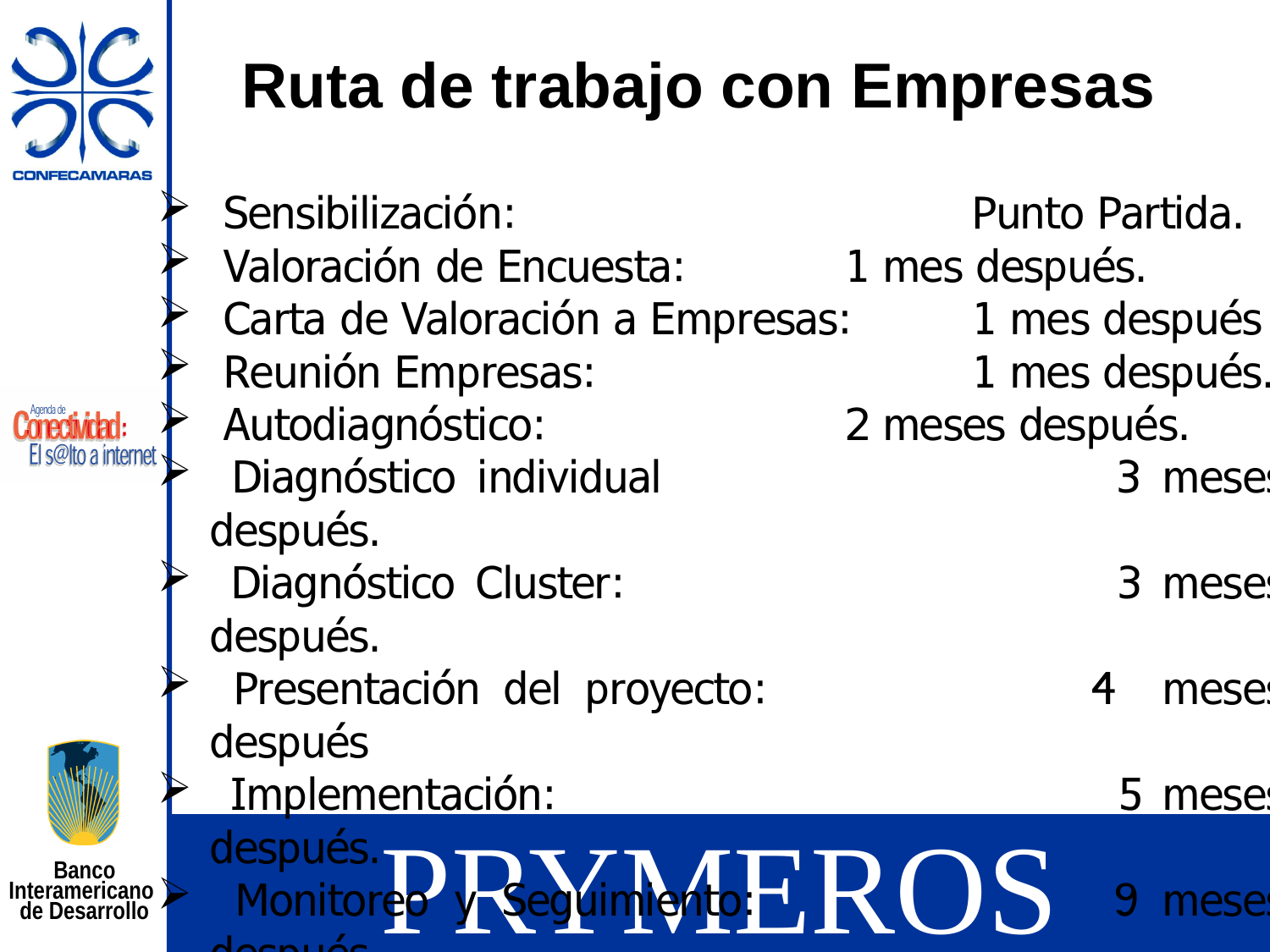

Ruta de trabajo con Empresas
 Sensibilización: 				Punto Partida.
 Valoración de Encuesta:  	      	1 mes después.
 Carta de Valoración a Empresas: 	1 mes después
 Reunión Empresas: 		      	1 mes después.
 Autodiagnóstico:  		      	2 meses después.
 Diagnóstico individual                	3 meses después.
 Diagnóstico Cluster:                  	3 meses después.
 Presentación del proyecto:         	4  meses después
 Implementación:                      	5 meses después.
 Monitoreo y Seguimiento:         	9 meses después.